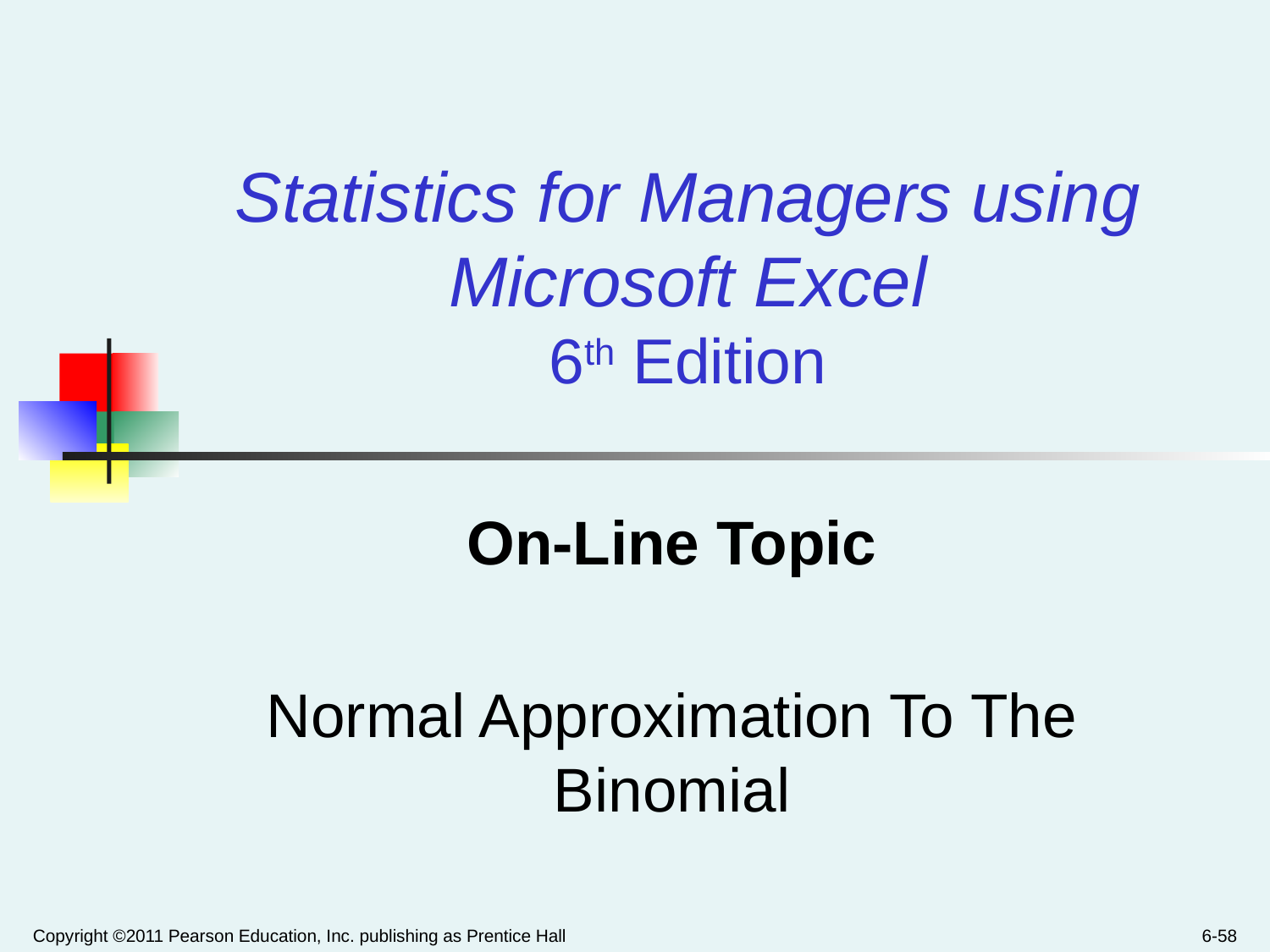

Statistics for Managers using Microsoft Excel
6th Edition
On-Line Topic

Normal Approximation To The Binomial
Copyright ©2011 Pearson Education, Inc. publishing as Prentice Hall
6-58